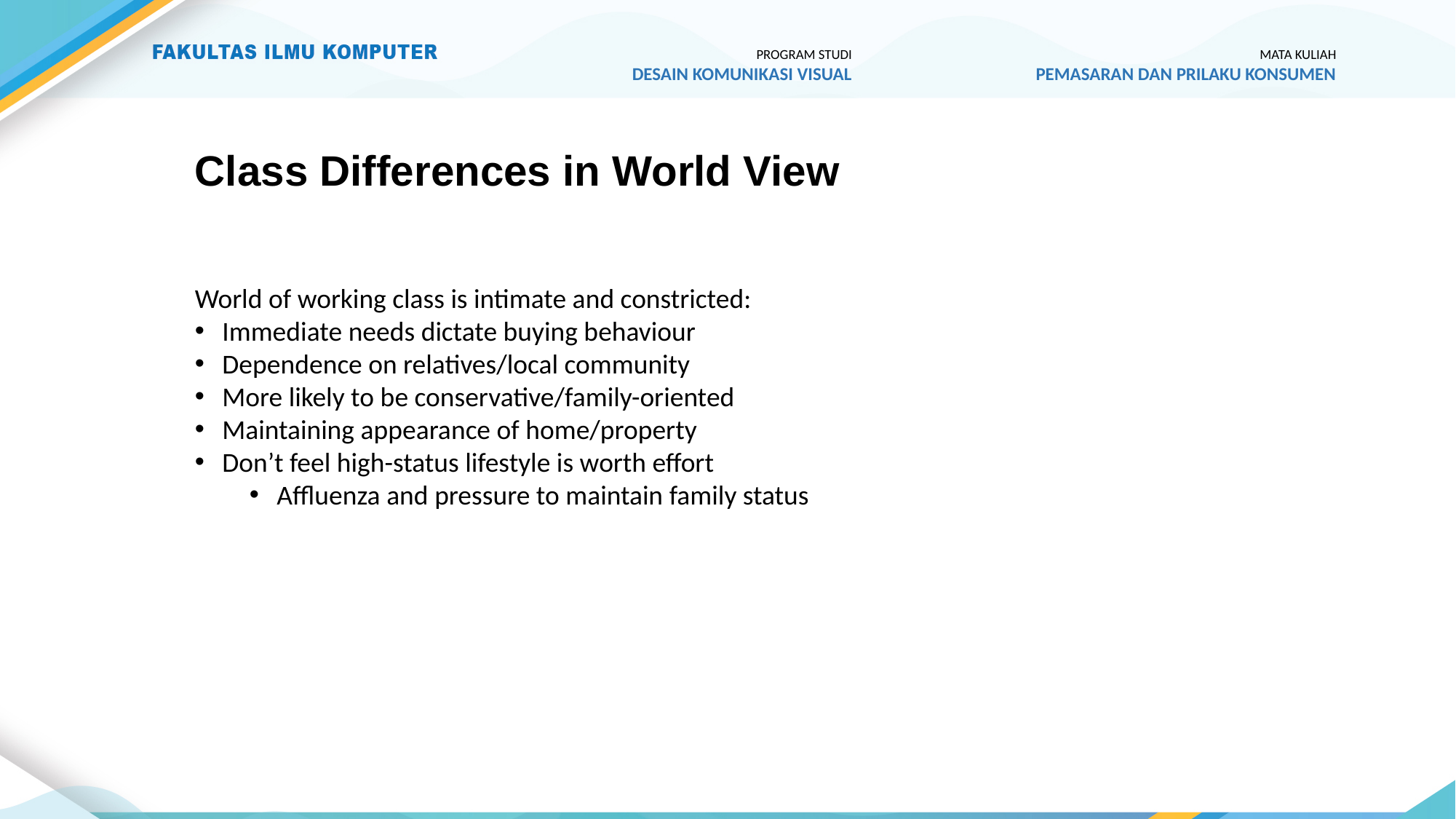

PROGRAM STUDI
DESAIN KOMUNIKASI VISUAL
MATA KULIAH
PEMASARAN DAN PRILAKU KONSUMEN

# Class Differences in World View

World of working class is intimate and constricted:
Immediate needs dictate buying behaviour
Dependence on relatives/local community
More likely to be conservative/family-oriented
Maintaining appearance of home/property
Don’t feel high-status lifestyle is worth effort
Affluenza and pressure to maintain family status